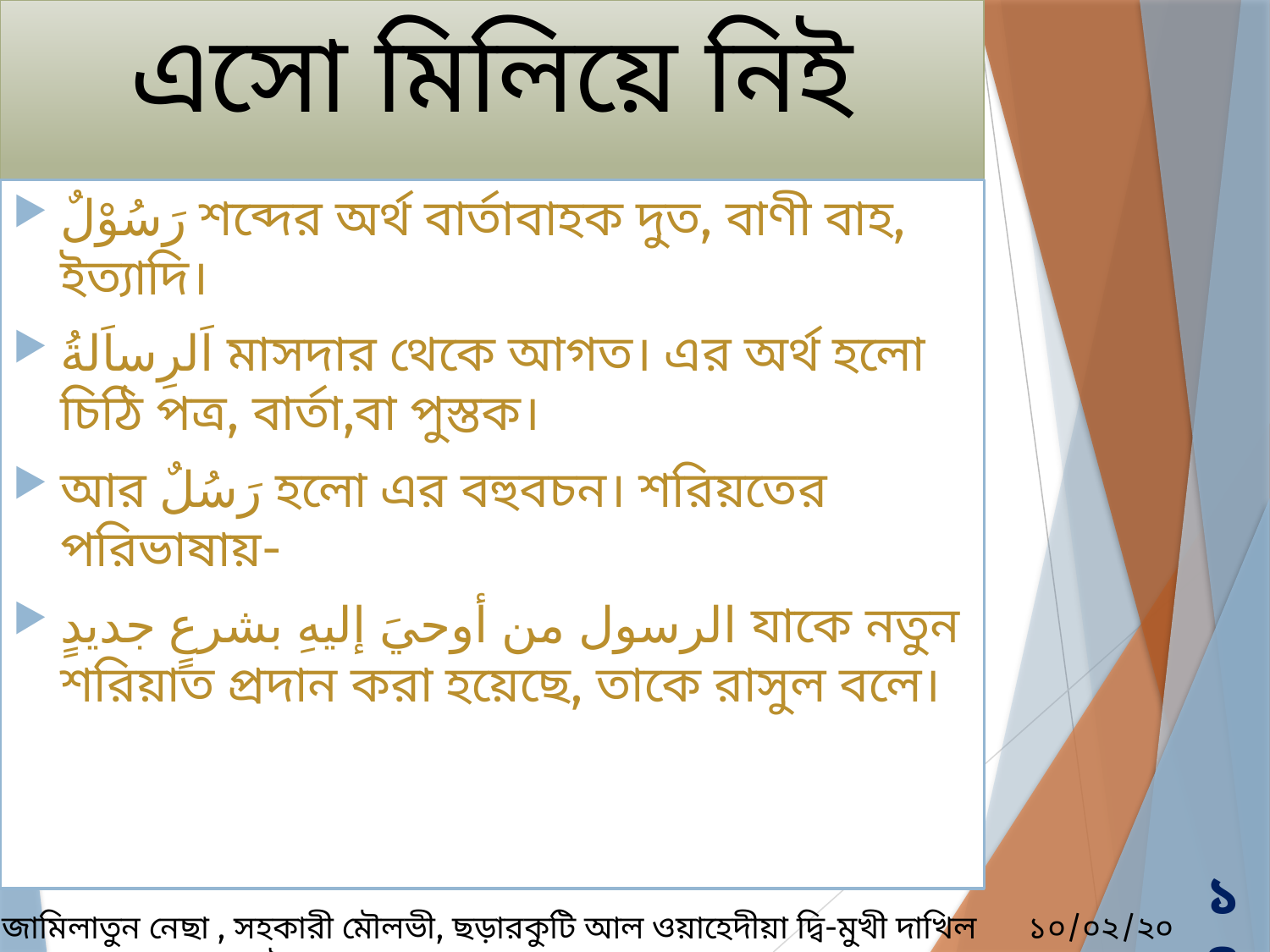

# এসো মিলিয়ে নিই
رَسُوْلٌ শব্দের অর্থ বার্তাবাহক দুত, বাণী বাহ, ইত্যাদি।
اَلرِساَلةُ মাসদার থেকে আগত। এর অর্থ হলো চিঠি পত্র, বার্তা,বা পুস্তক।
আর رَسُلٌ হলো এর বহুবচন। শরিয়তের পরিভাষায়-
الرسول من أوحيَ إليهِ بشرعٍ جديدٍ যাকে নতুন শরিয়াত প্রদান করা হয়েছে, তাকে রাসুল বলে।

১৪
জামিলাতুন নেছা , সহকারী মৌলভী, ছড়ারকুটি আল ওয়াহেদীয়া ‍দ্বি-মুখী দাখিল মাদ্রাসা, সুন্দরগঞ্জ, গাইবান্ধা।
১০/০২/২০২১